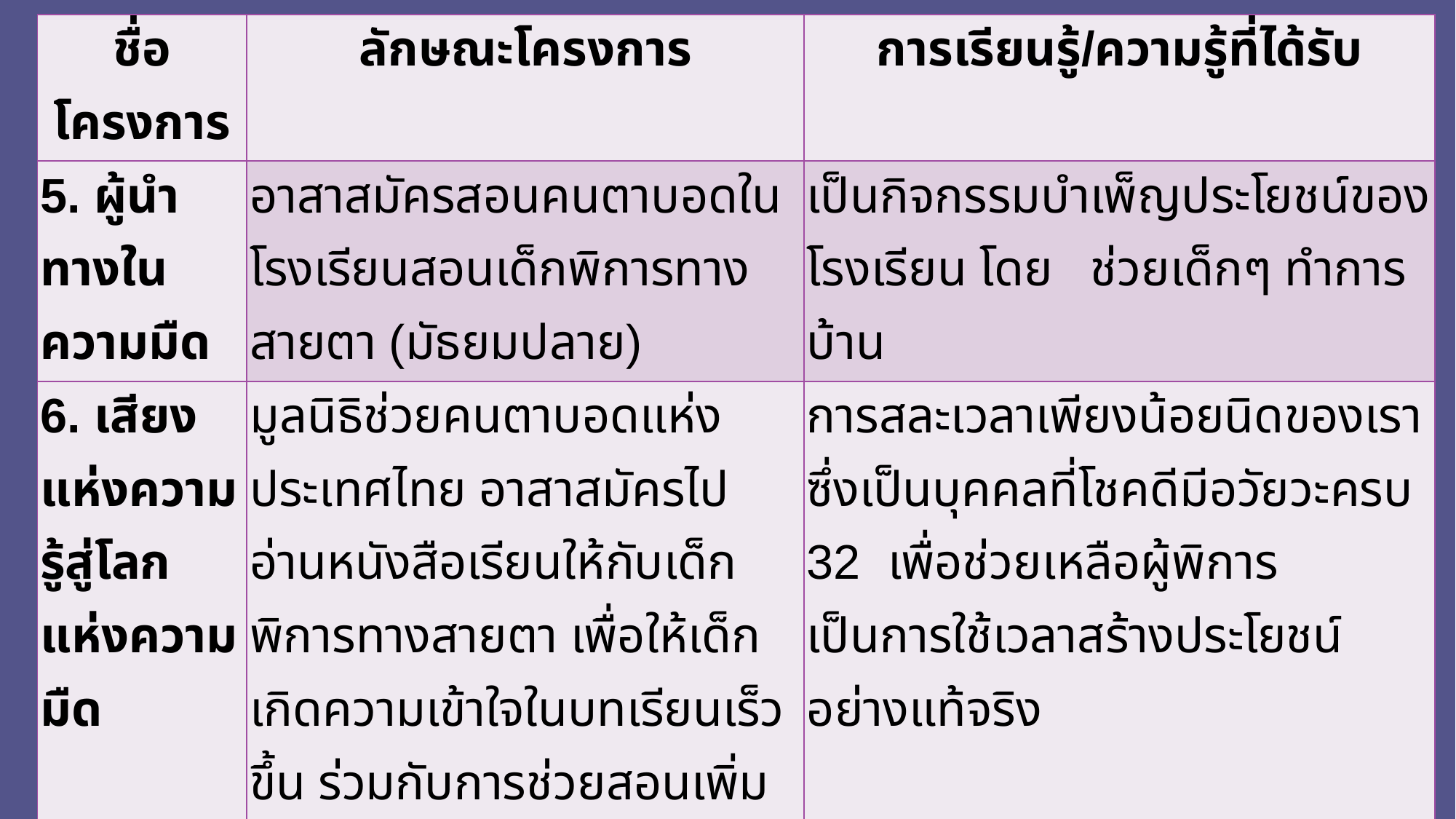

| ชื่อโครงการ | ลักษณะโครงการ | การเรียนรู้/ความรู้ที่ได้รับ |
| --- | --- | --- |
| 5. ผู้นำทางในความมืด | อาสาสมัครสอนคนตาบอดในโรงเรียนสอนเด็กพิการทางสายตา (มัธยมปลาย) | เป็นกิจกรรมบำเพ็ญประโยชน์ของโรงเรียน โดย ช่วยเด็กๆ ทำการบ้าน |
| 6. เสียงแห่งความรู้สู่โลกแห่งความมืด | มูลนิธิช่วยคนตาบอดแห่งประเทศไทย อาสาสมัครไปอ่านหนังสือเรียนให้กับเด็กพิการทางสายตา เพื่อให้เด็กเกิดความเข้าใจในบทเรียนเร็วขึ้น ร่วมกับการช่วยสอนเพิ่มเติม เพื่อเตรียมตัวให้เด็กสอบ | การสละเวลาเพียงน้อยนิดของเรา ซึ่งเป็นบุคคลที่โชคดีมีอวัยวะครบ 32 เพื่อช่วยเหลือผู้พิการ เป็นการใช้เวลาสร้างประโยชน์อย่างแท้จริง |
| 7. บราเดอร์ผู้เสียสละ | อาสาสมัครช่วยเหลือผู้ต้องขังชาวต่างชาติ แม้จะไม่รู้จักกันมาก่อน รวมทั้งเป็นบุคคลที่สังคมคิดว่าไม่ดี | น้ำใจช่วยเหลือเพื่อนมนุษย์ แม้จะไม่รู้จักกันมาก่อน |
| 8. การบริจาคอวัยวะ | อาสามัคร ชาย 49 ปี ทำงานที่ธนาคารกสิกรไทย | อยากให้ร่างกายได้เกิดประโยชน์สูงสุด เพื่อการศึกษาแก่นักศึกษาแพทย์ พยาบาล |